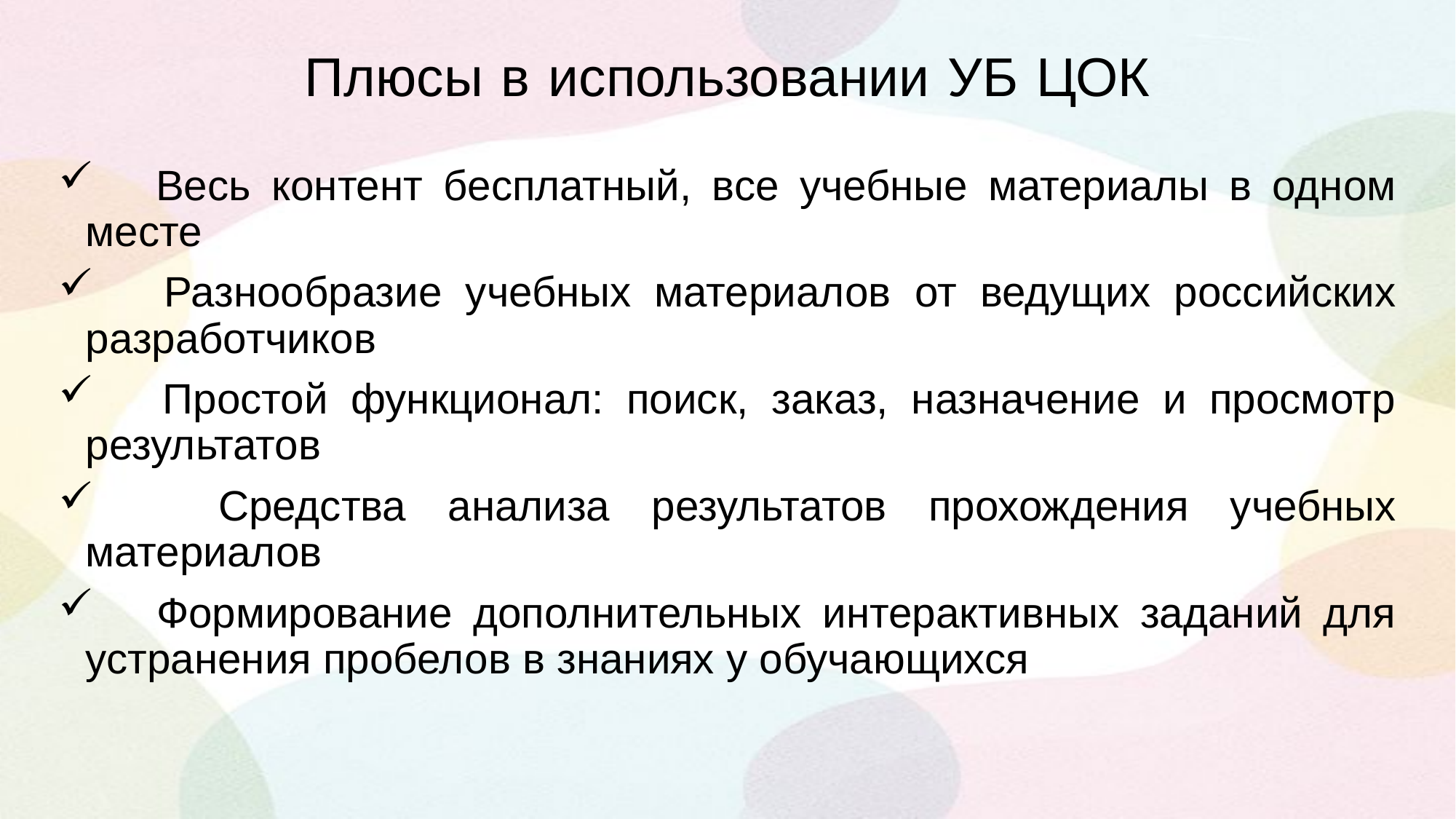

# Плюсы в использовании УБ ЦОК
   Весь контент бесплатный, все учебные материалы в одном месте
   Разнообразие учебных материалов от ведущих российских разработчиков
   Простой функционал: поиск, заказ, назначение и просмотр результатов
   Средства анализа результатов прохождения учебных материалов
   Формирование дополнительных интерактивных заданий для устранения пробелов в знаниях у обучающихся